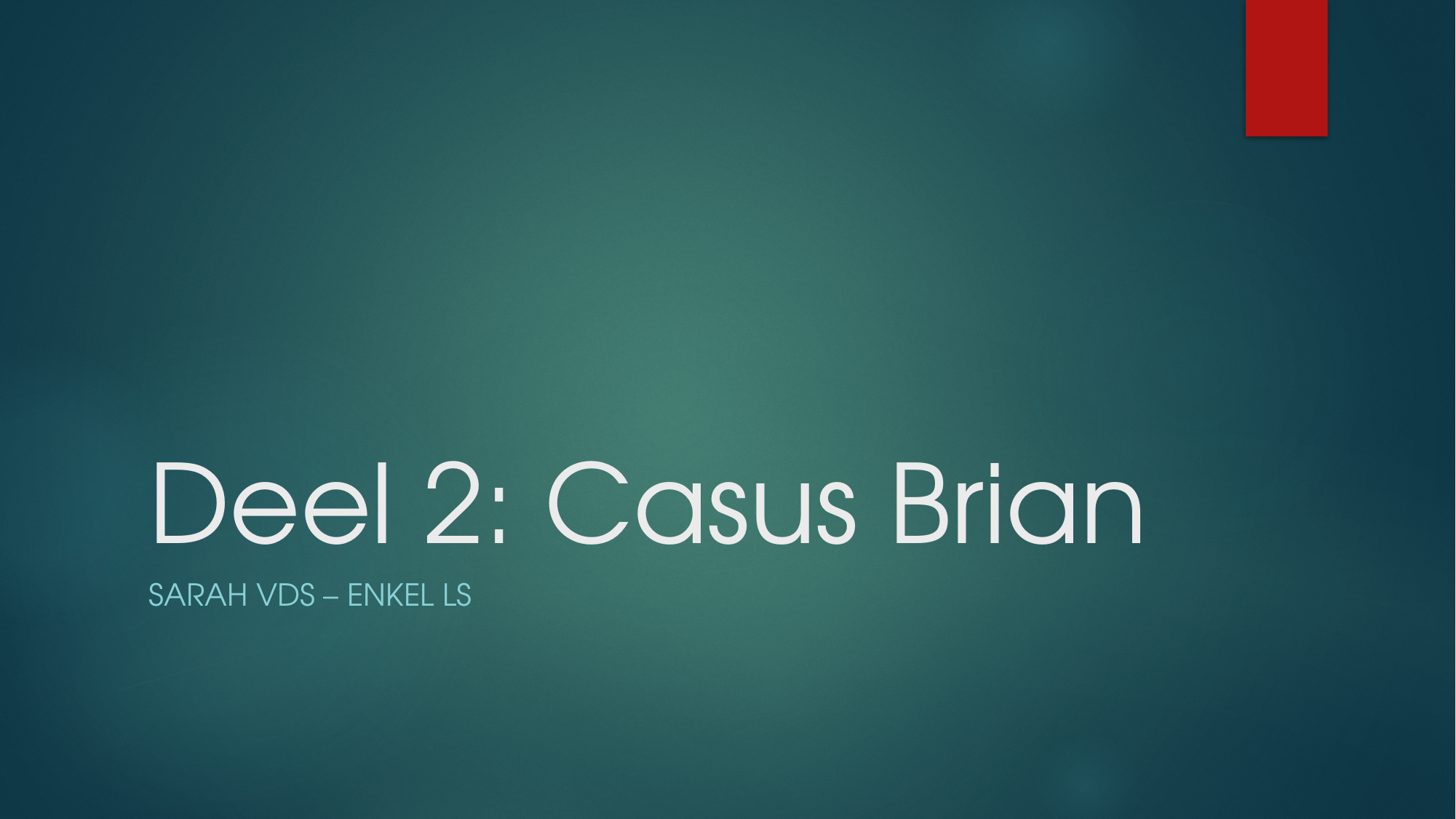

# Deel 2: Casus Brian
Sarah VDS – enkel LS